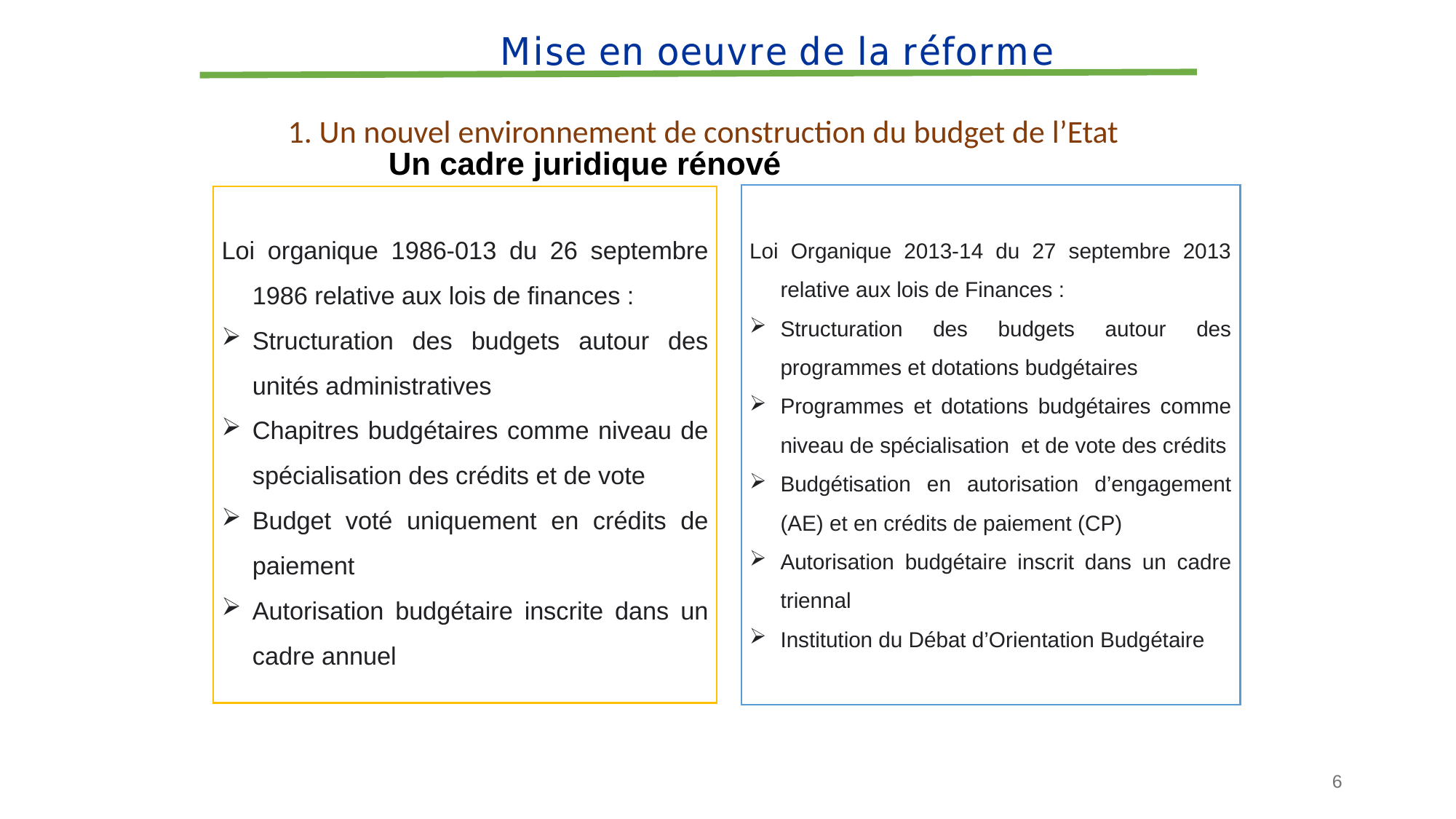

Mise en oeuvre de la réforme
# 1. Un nouvel environnement de construction du budget de l’Etat
Un cadre juridique rénové

Loi Organique 2013-14 du 27 septembre 2013 relative aux lois de Finances :
Structuration des budgets autour des programmes et dotations budgétaires
Programmes et dotations budgétaires comme niveau de spécialisation  et de vote des crédits
Budgétisation en autorisation d’engagement (AE) et en crédits de paiement (CP)
Autorisation budgétaire inscrit dans un cadre triennal
Institution du Débat d’Orientation Budgétaire

Loi organique 1986-013 du 26 septembre 1986 relative aux lois de finances :
Structuration des budgets autour des unités administratives
Chapitres budgétaires comme niveau de spécialisation des crédits et de vote
Budget voté uniquement en crédits de paiement
Autorisation budgétaire inscrite dans un cadre annuel
6